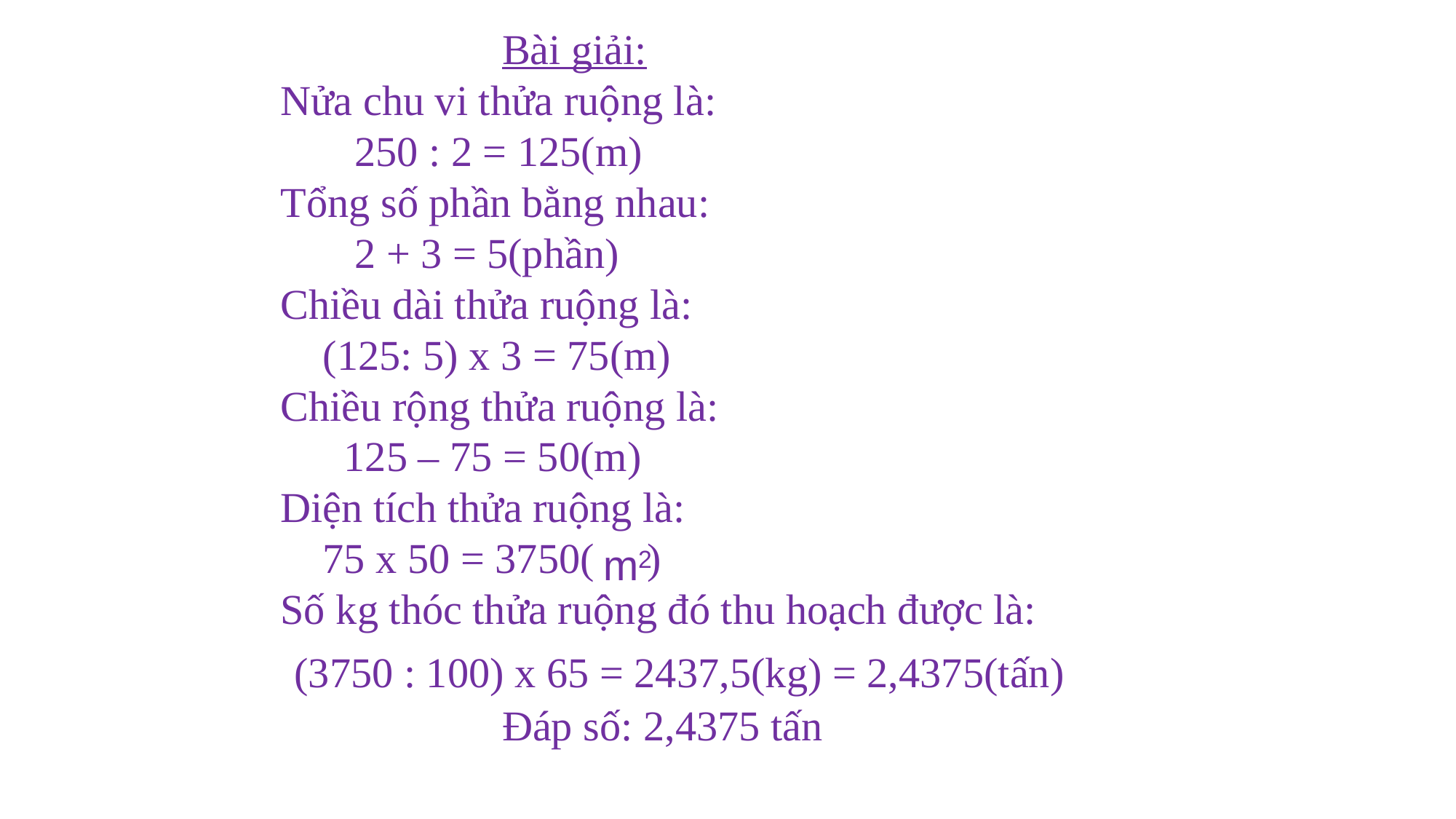

Bài giải:
Nửa chu vi thửa ruộng là:
       250 : 2 = 125(m)
Tổng số phần bằng nhau:
       2 + 3 = 5(phần)
Chiều dài thửa ruộng là:
    (125: 5) x 3 = 75(m)
Chiều rộng thửa ruộng là:
      125 – 75 = 50(m)
Diện tích thửa ruộng là:
    75 x 50 = 3750(     )
Số kg thóc thửa ruộng đó thu hoạch được là:
 (3750 : 100) x 65 = 2437,5(kg) = 2,4375(tấn)
                     Đáp số: 2,4375 tấn
m2